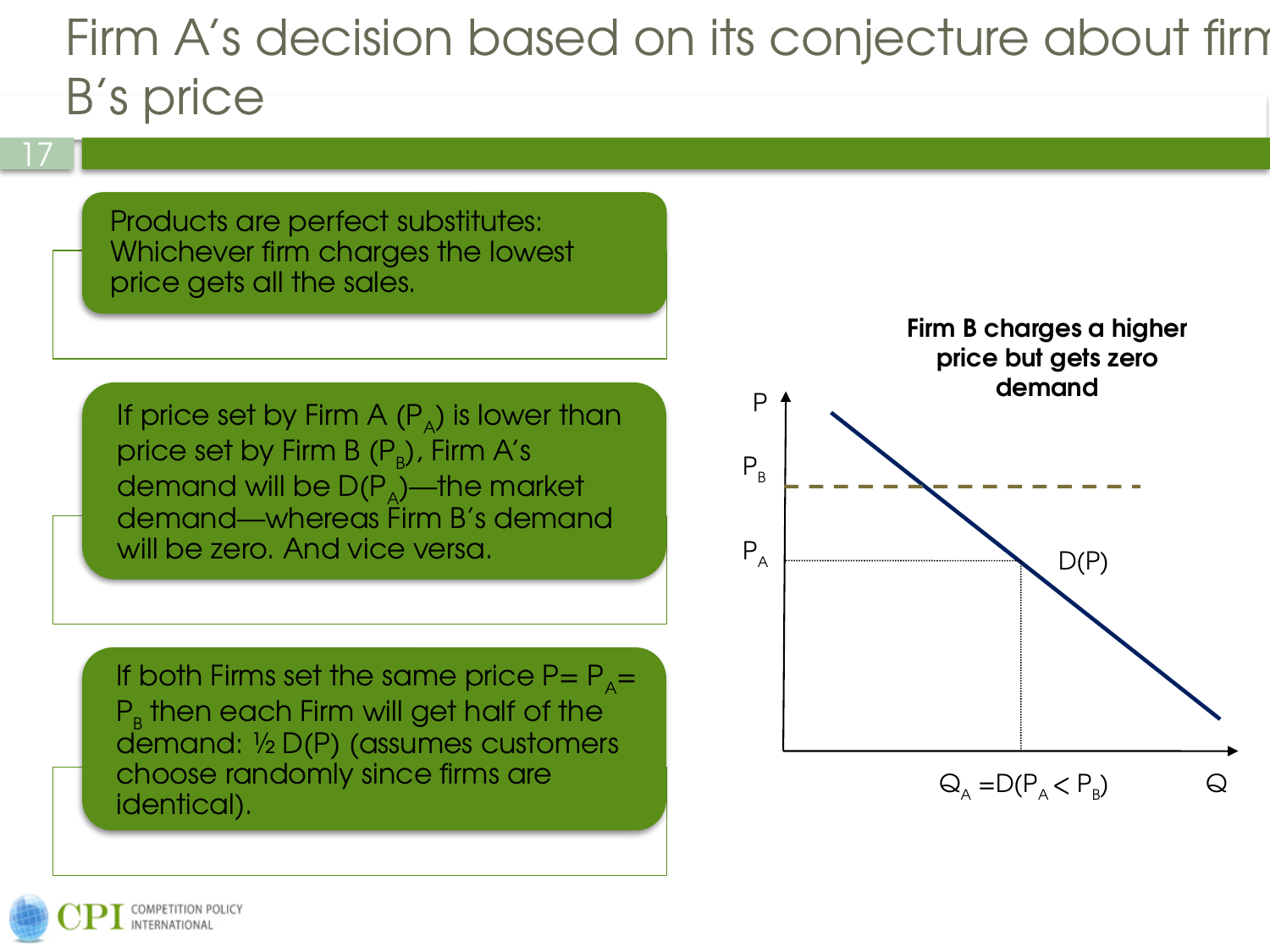

# Firm A’s decision based on its conjecture about firm B’s price
Products are perfect substitutes: Whichever firm charges the lowest price gets all the sales.
If price set by Firm A (PA) is lower than price set by Firm B (PB), Firm A’s demand will be D(PA)—the market demand—whereas Firm B’s demand will be zero. And vice versa.
If both Firms set the same price P= PA= PB then each Firm will get half of the demand: ½ D(P) (assumes customers choose randomly since firms are identical).

Firm B charges a higher price but gets zero demand

D(P)

PB

PA

QA =D(PA < PB)
Q
P